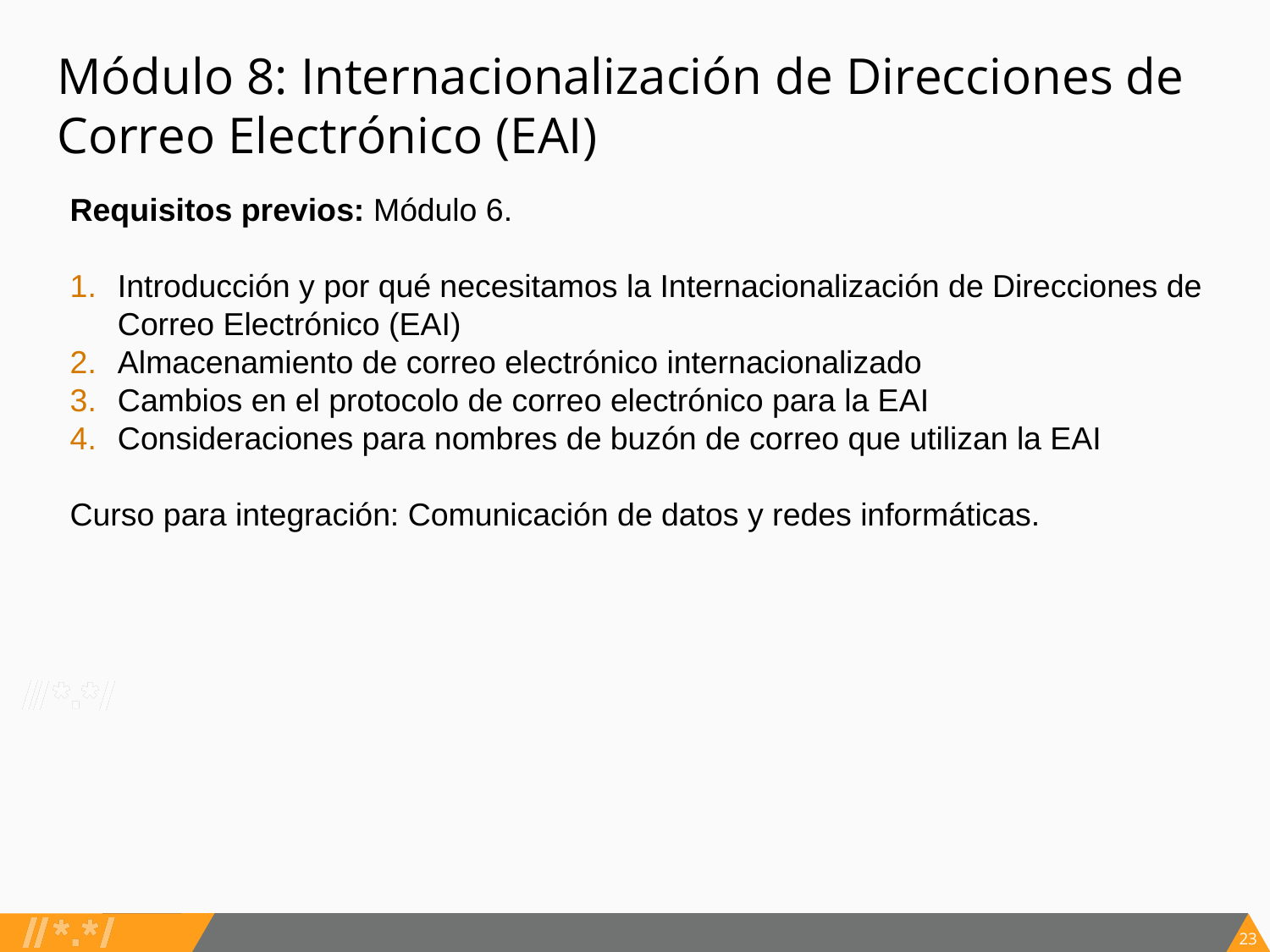

# Módulo 8: Internacionalización de Direcciones de Correo Electrónico (EAI)
Requisitos previos: Módulo 6.

Introducción y por qué necesitamos la Internacionalización de Direcciones de Correo Electrónico (EAI)
Almacenamiento de correo electrónico internacionalizado
Cambios en el protocolo de correo electrónico para la EAI
Consideraciones para nombres de buzón de correo que utilizan la EAI

Curso para integración: Comunicación de datos y redes informáticas.